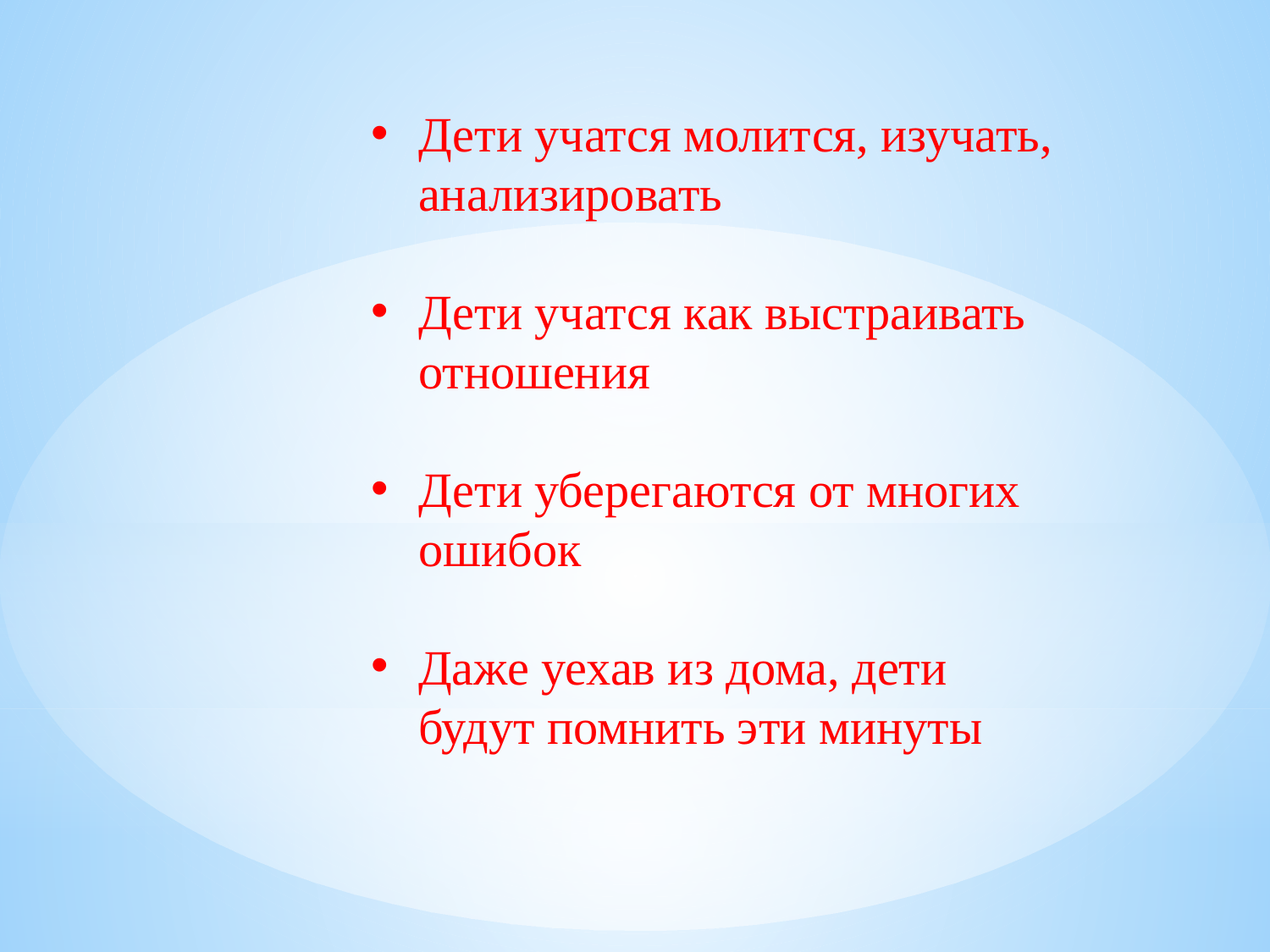

Дети учатся молится, изучать, анализировать

Дети учатся как выстраивать отношения

Дети уберегаются от многих ошибок

Даже уехав из дома, дети будут помнить эти минуты